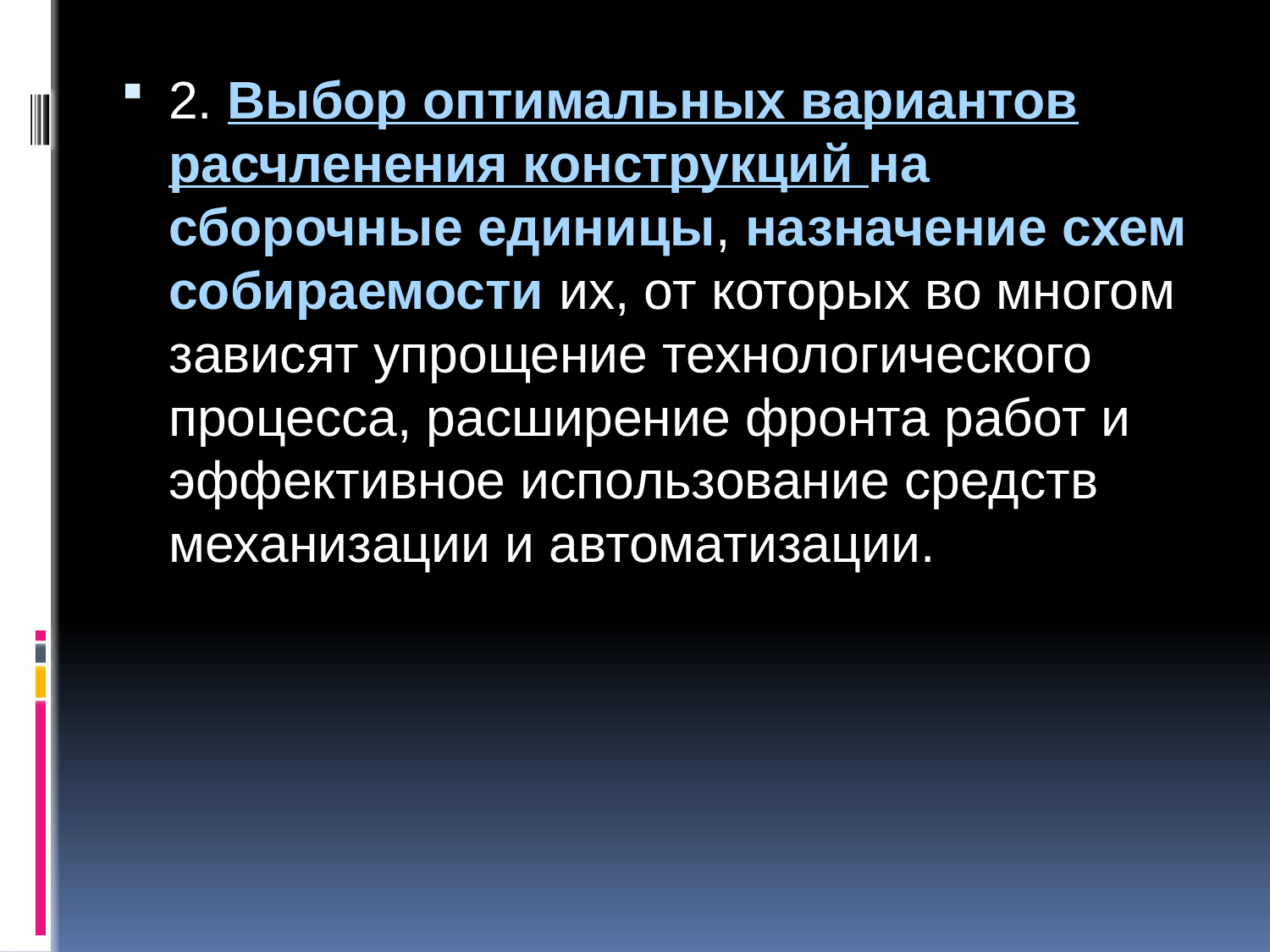

2. Выбор оптимальных вариантов расчленения конструкций на сборочные единицы, назначение схем собираемости их, от которых во многом зависят упрощение технологического процесса, расширение фронта работ и эффективное использование средств механизации и автоматизации.